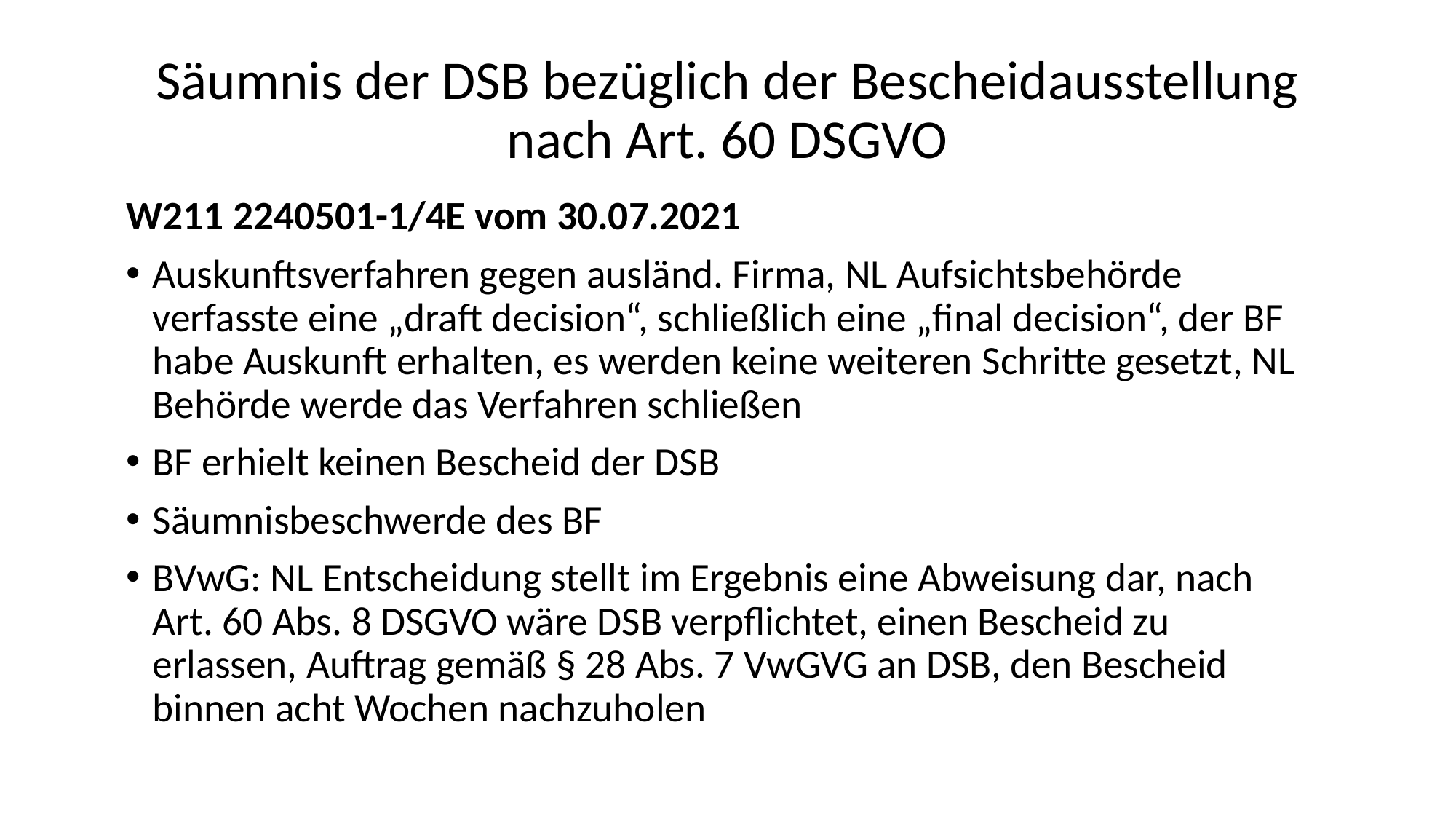

# Säumnis der DSB bezüglich der Bescheidausstellung nach Art. 60 DSGVO
W211 2240501-1/4E vom 30.07.2021
Auskunftsverfahren gegen ausländ. Firma, NL Aufsichtsbehörde verfasste eine „draft decision“, schließlich eine „final decision“, der BF habe Auskunft erhalten, es werden keine weiteren Schritte gesetzt, NL Behörde werde das Verfahren schließen
BF erhielt keinen Bescheid der DSB
Säumnisbeschwerde des BF
BVwG: NL Entscheidung stellt im Ergebnis eine Abweisung dar, nach Art. 60 Abs. 8 DSGVO wäre DSB verpflichtet, einen Bescheid zu erlassen, Auftrag gemäß § 28 Abs. 7 VwGVG an DSB, den Bescheid binnen acht Wochen nachzuholen